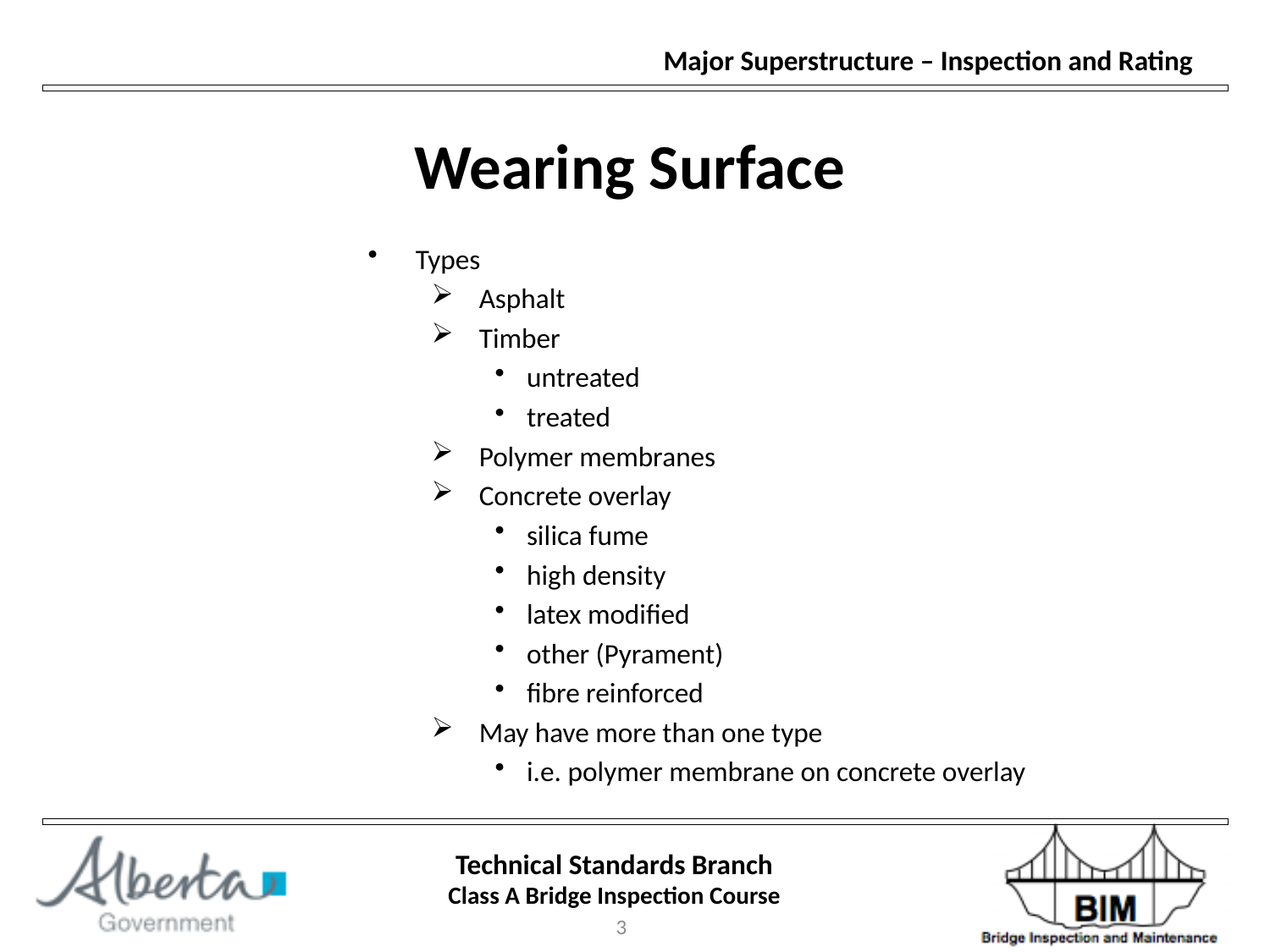

Wearing Surface
Types
Asphalt
Timber
untreated
treated
Polymer membranes
Concrete overlay
silica fume
high density
latex modified
other (Pyrament)
fibre reinforced
May have more than one type
i.e. polymer membrane on concrete overlay
3